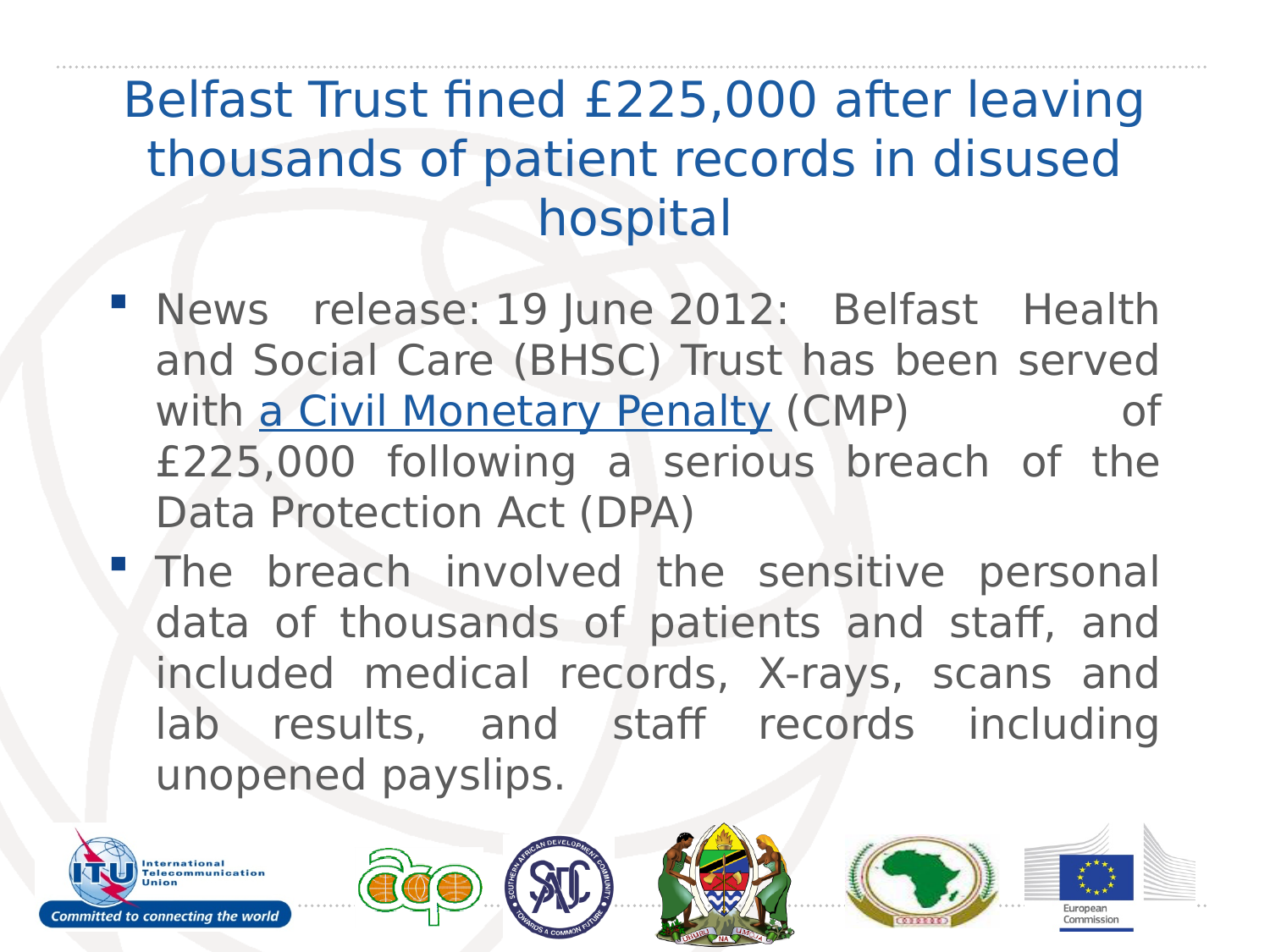

# Belfast Trust fined £225,000 after leaving thousands of patient records in disused hospital
News release: 19 June 2012: Belfast Health and Social Care (BHSC) Trust has been served with a Civil Monetary Penalty (CMP) of £225,000 following a serious breach of the Data Protection Act (DPA)
The breach involved the sensitive personal data of thousands of patients and staff, and included medical records, X-rays, scans and lab results, and staff records including unopened payslips.